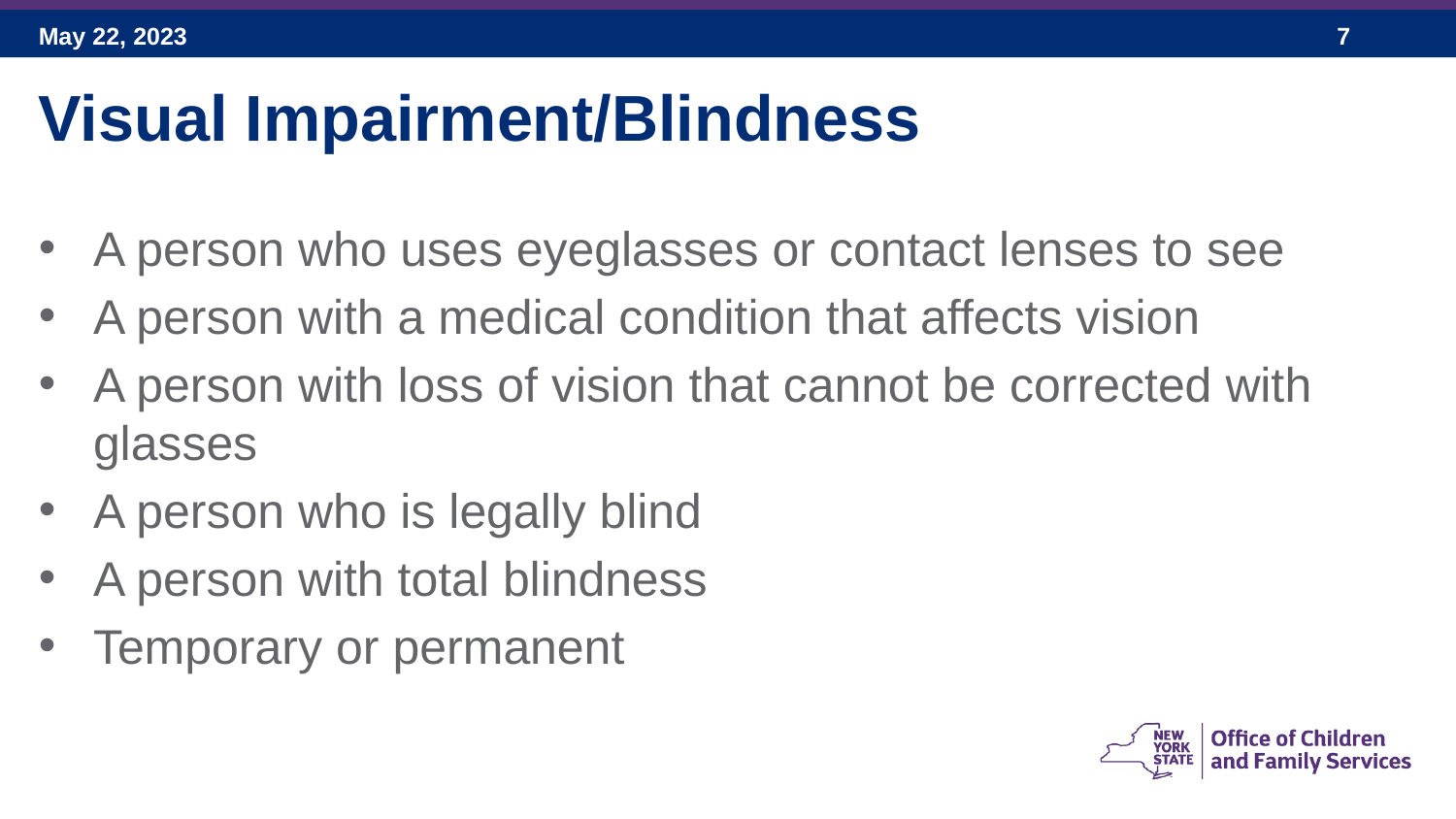

Visual Impairment/Blindness
A person who uses eyeglasses or contact lenses to see
A person with a medical condition that affects vision
A person with loss of vision that cannot be corrected with glasses
A person who is legally blind
A person with total blindness
Temporary or permanent